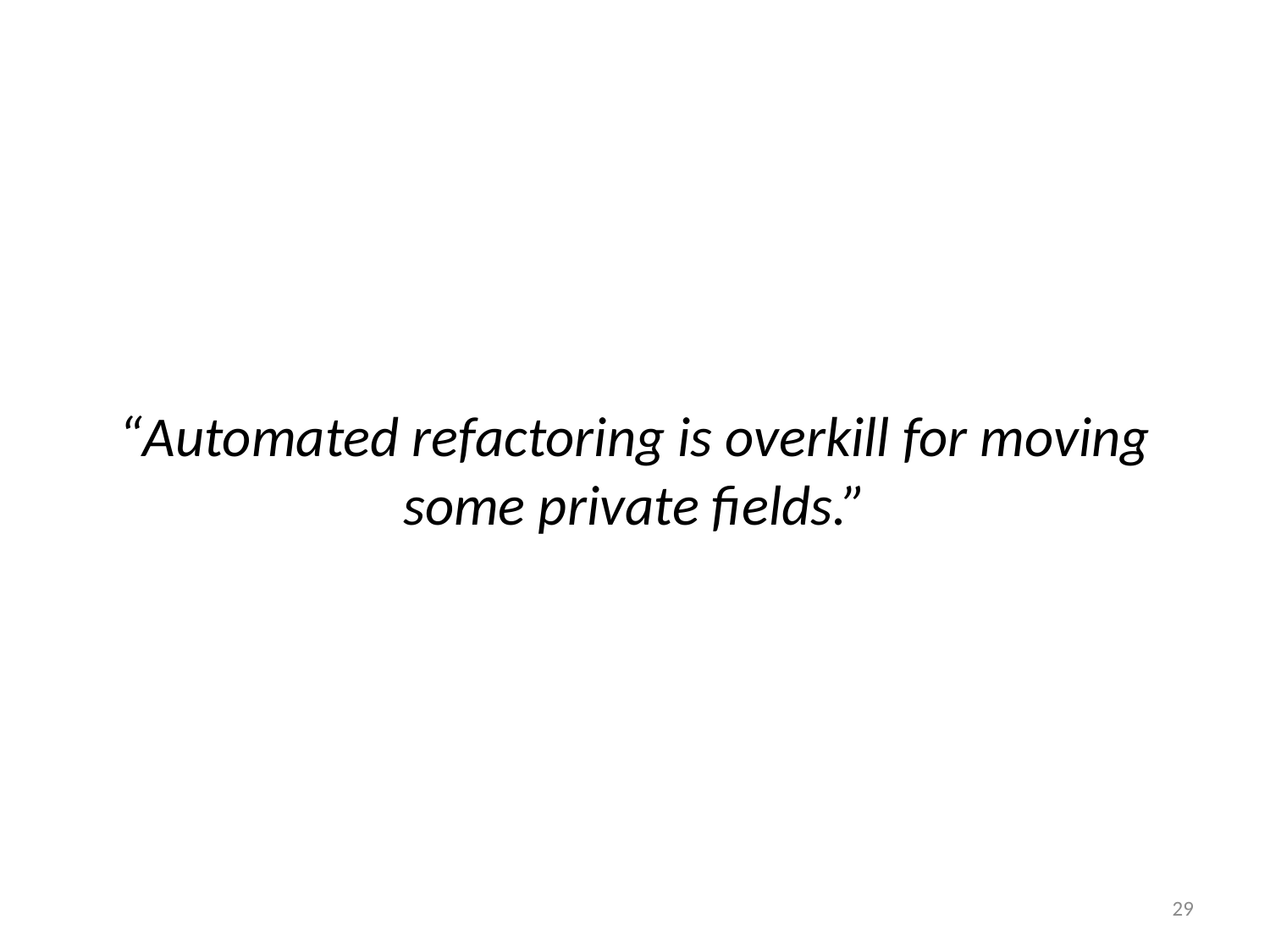

“Automated refactoring is overkill for moving some private fields.”
29